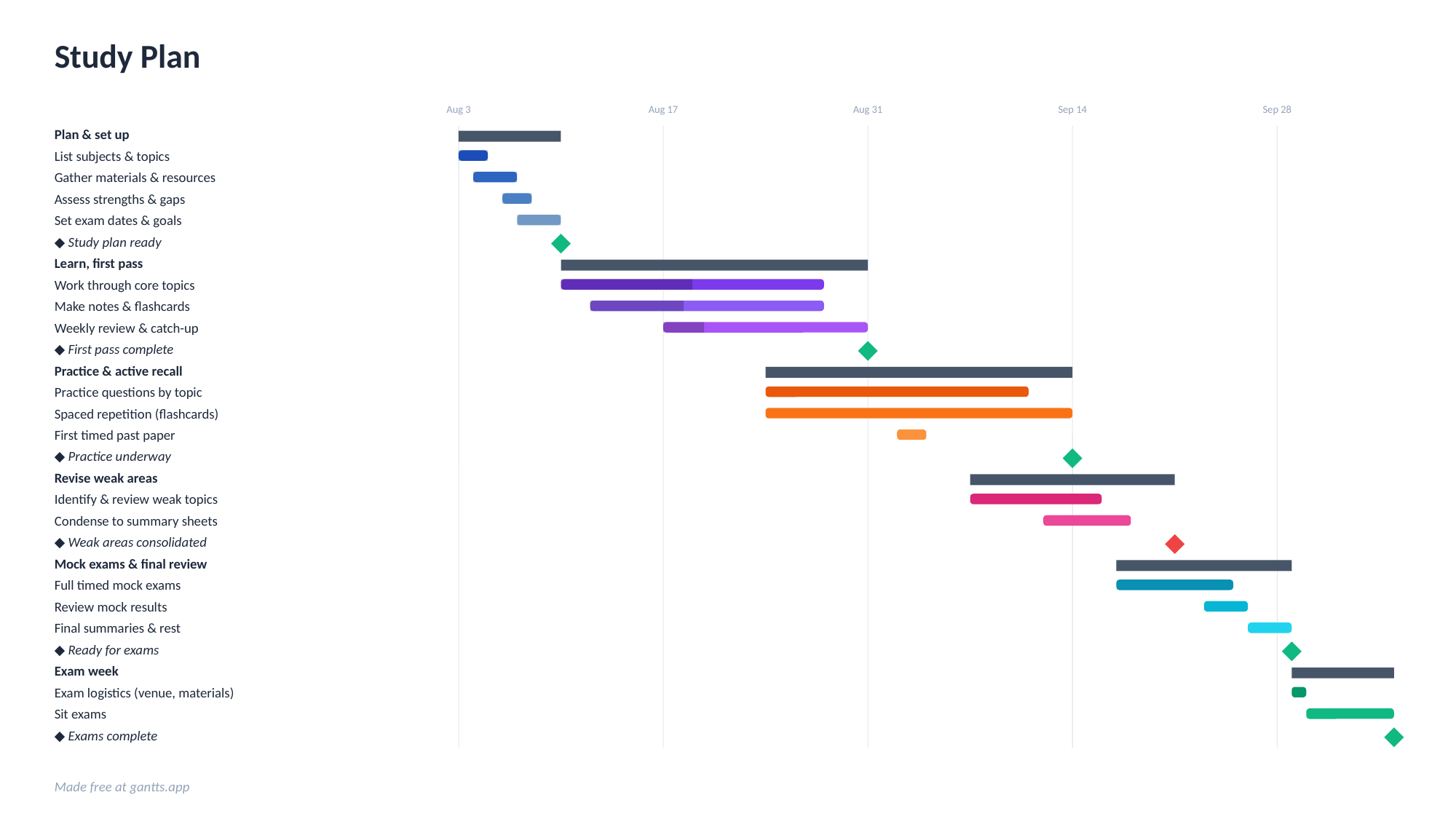

Study Plan
Aug 3
Aug 17
Aug 31
Sep 14
Sep 28
Plan & set up

List subjects & topics

Gather materials & resources

Assess strengths & gaps

Set exam dates & goals

◆ Study plan ready

Learn, first pass

Work through core topics

Make notes & flashcards

Weekly review & catch-up

◆ First pass complete

Practice & active recall

Practice questions by topic

Spaced repetition (flashcards)

First timed past paper

◆ Practice underway

Revise weak areas

Identify & review weak topics

Condense to summary sheets

◆ Weak areas consolidated

Mock exams & final review

Full timed mock exams

Review mock results

Final summaries & rest

◆ Ready for exams

Exam week

Exam logistics (venue, materials)

Sit exams

◆ Exams complete

Made free at gantts.app